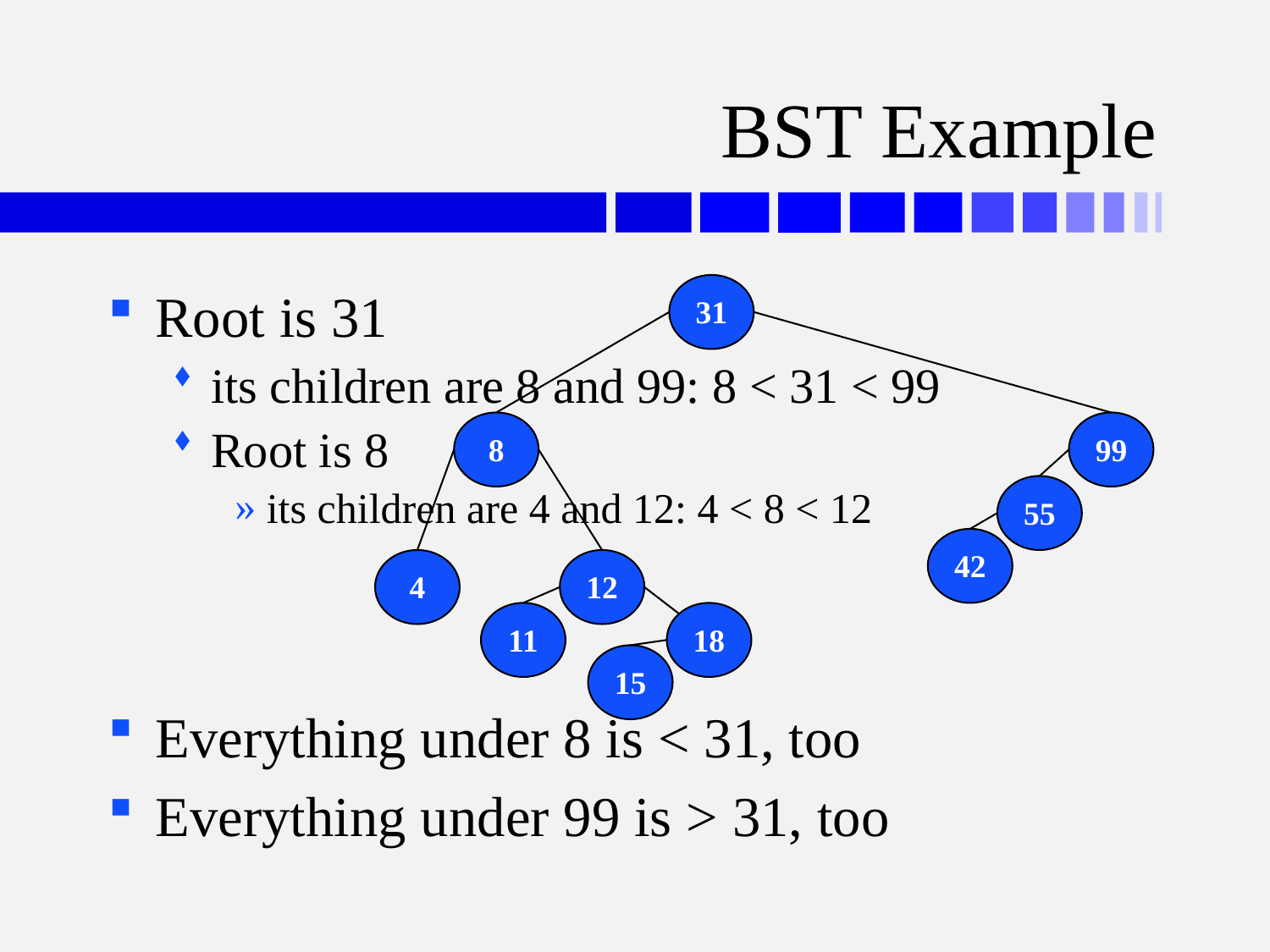

# BST Example
Root is 31
its children are 8 and 99: 8 < 31 < 99
Root is 8
its children are 4 and 12: 4 < 8 < 12

Everything under 8 is < 31, too
Everything under 99 is > 31, too
31
8
99
55
42
4
12
11
18
15